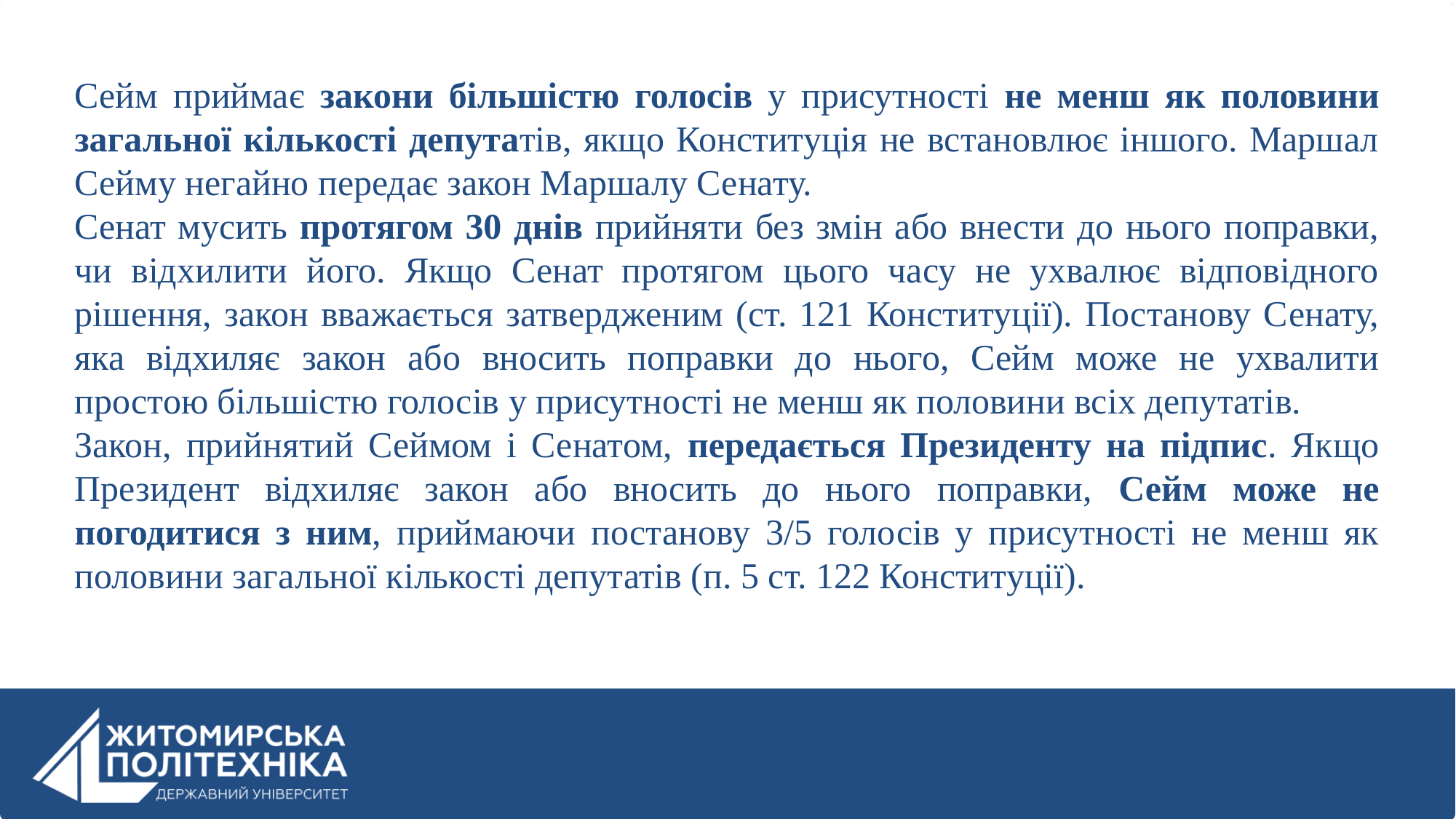

Сейм приймає закони більшістю голосів у присутності не менш як половини загальної кількості депутатів, якщо Конституція не встановлює іншого. Маршал Сейму негайно передає закон Маршалу Сенату.
Сенат мусить протягом 30 днів прийняти без змін або внести до нього поправки, чи відхилити його. Якщо Сенат протягом цього часу не ухвалює відповідного рішення, закон вважається затвердженим (ст. 121 Конституції). Постанову Сенату, яка відхиляє закон або вносить поправки до нього, Сейм може не ухвалити простою більшістю голосів у присутності не менш як половини всіх депутатів.
Закон, прийнятий Сеймом і Сенатом, передається Президенту на підпис. Якщо Президент відхиляє закон або вносить до нього поправки, Сейм може не погодитися з ним, приймаючи постанову 3/5 голосів у присутності не менш як половини загальної кількості депутатів (п. 5 ст. 122 Конституції).